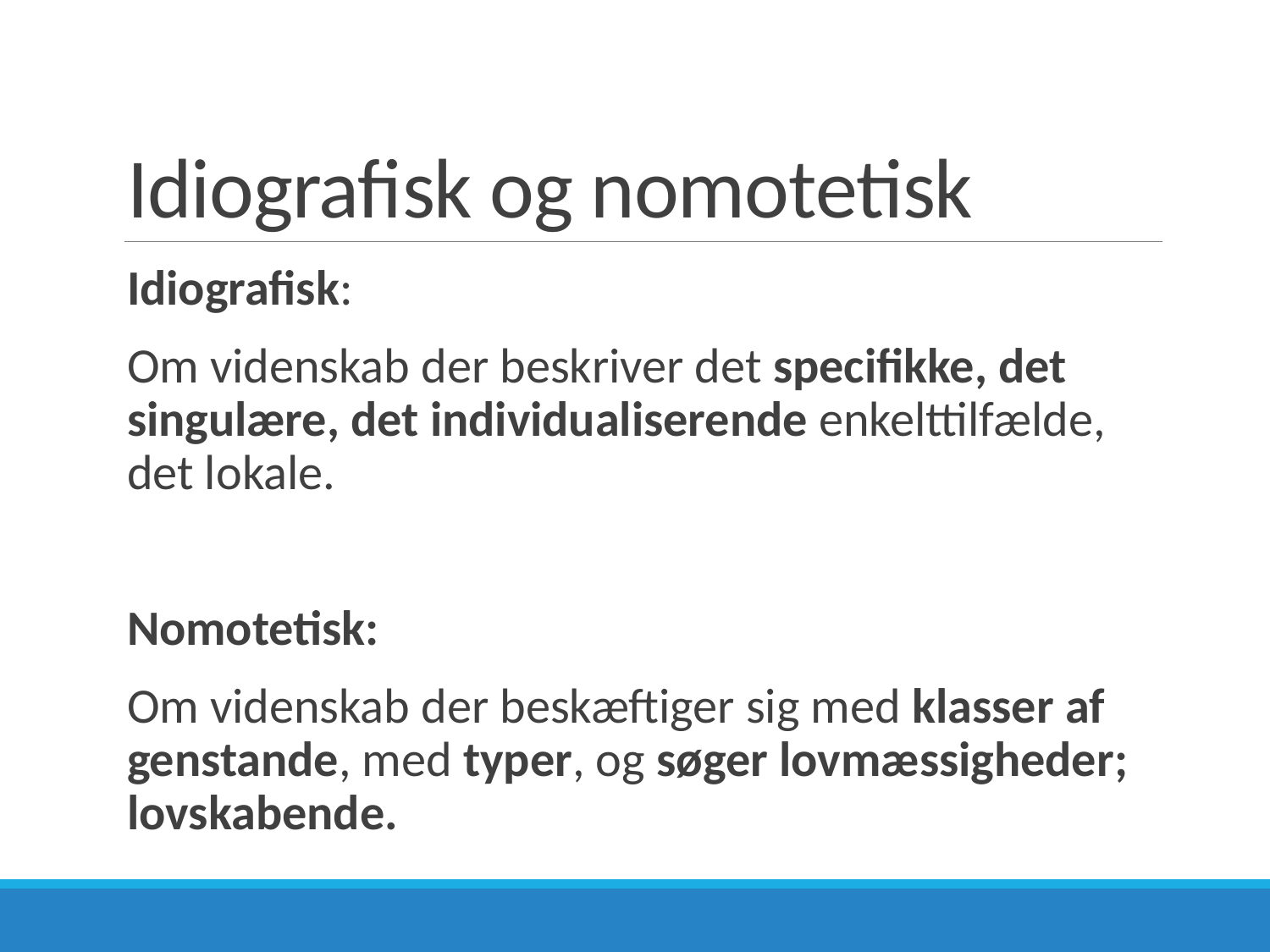

# Idiografisk og nomotetisk
Idiografisk:
Om videnskab der beskriver det specifikke, det singulære, det individualiserende enkelttilfælde, det lokale.

Nomotetisk:
Om videnskab der beskæftiger sig med klasser af genstande, med typer, og søger lovmæssigheder; lovskabende.